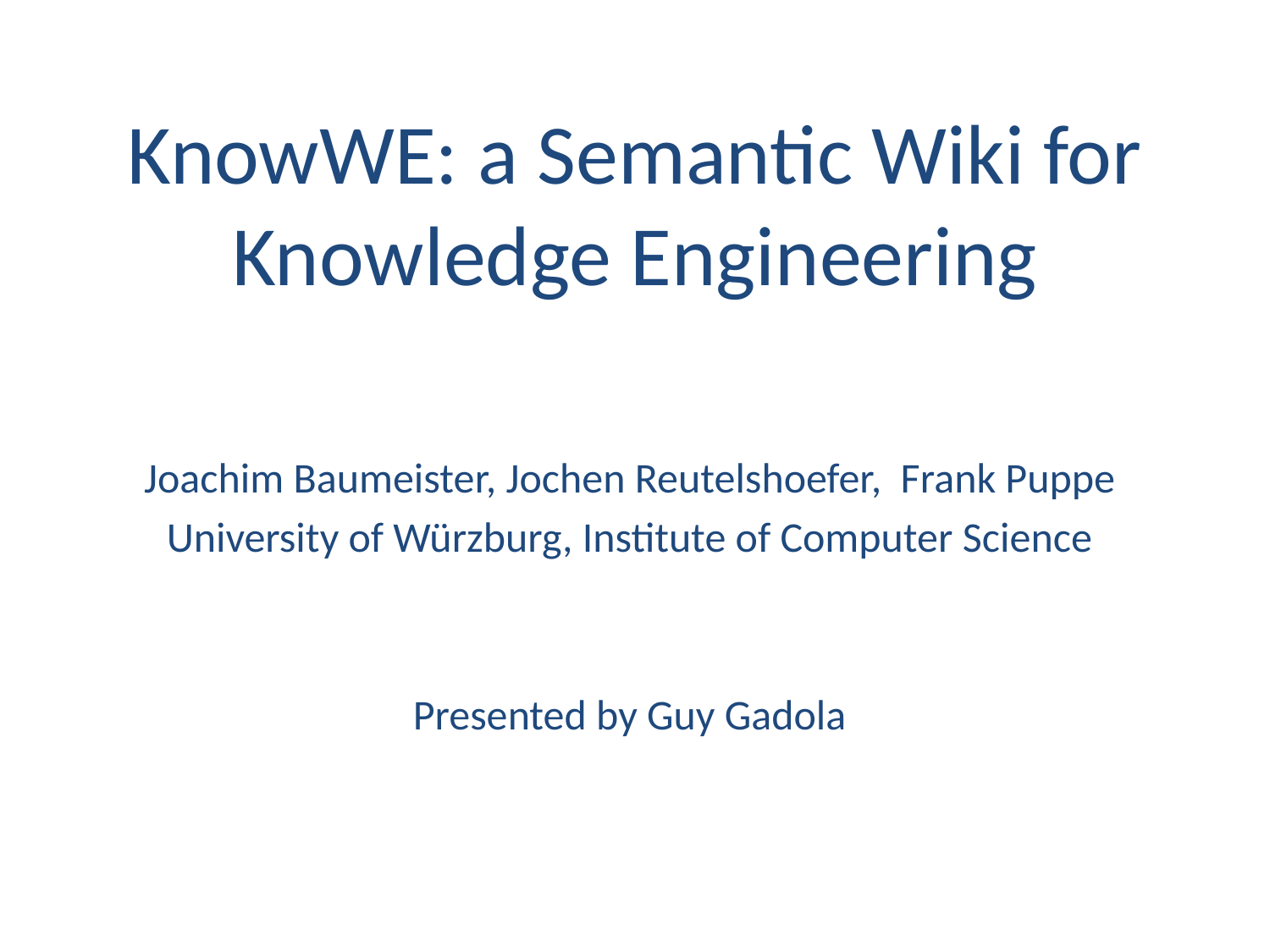

# KnowWE: a Semantic Wiki for Knowledge Engineering
Joachim Baumeister, Jochen Reutelshoefer,  Frank Puppe
University of Würzburg, Institute of Computer Science

Presented by Guy Gadola